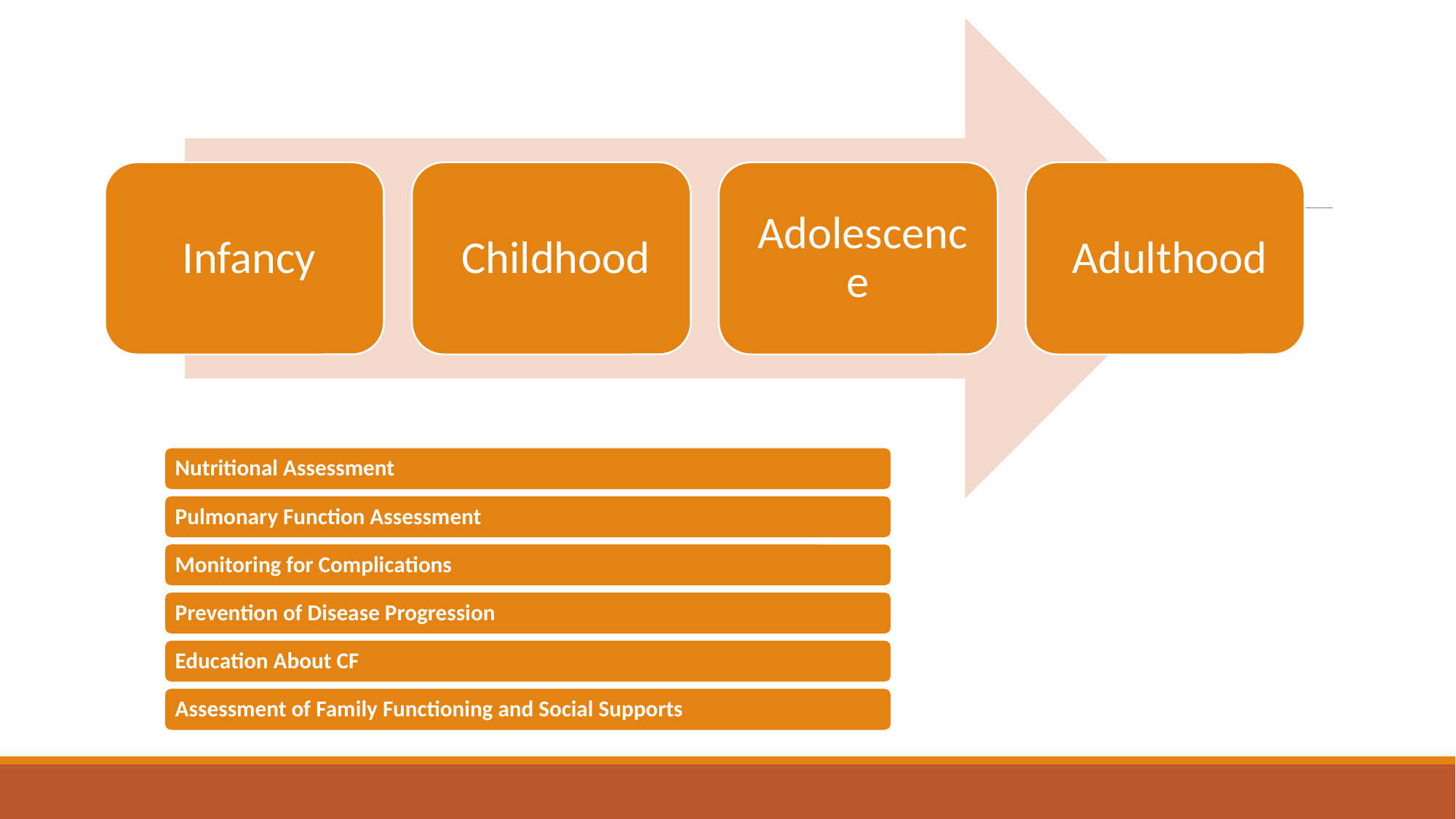

#
Infancy
Childhood
Adolescence
Adulthood
Nutritional Assessment
Pulmonary Function Assessment
Monitoring for Complications
Prevention of Disease Progression
Education About CF
Assessment of Family Functioning and Social Supports